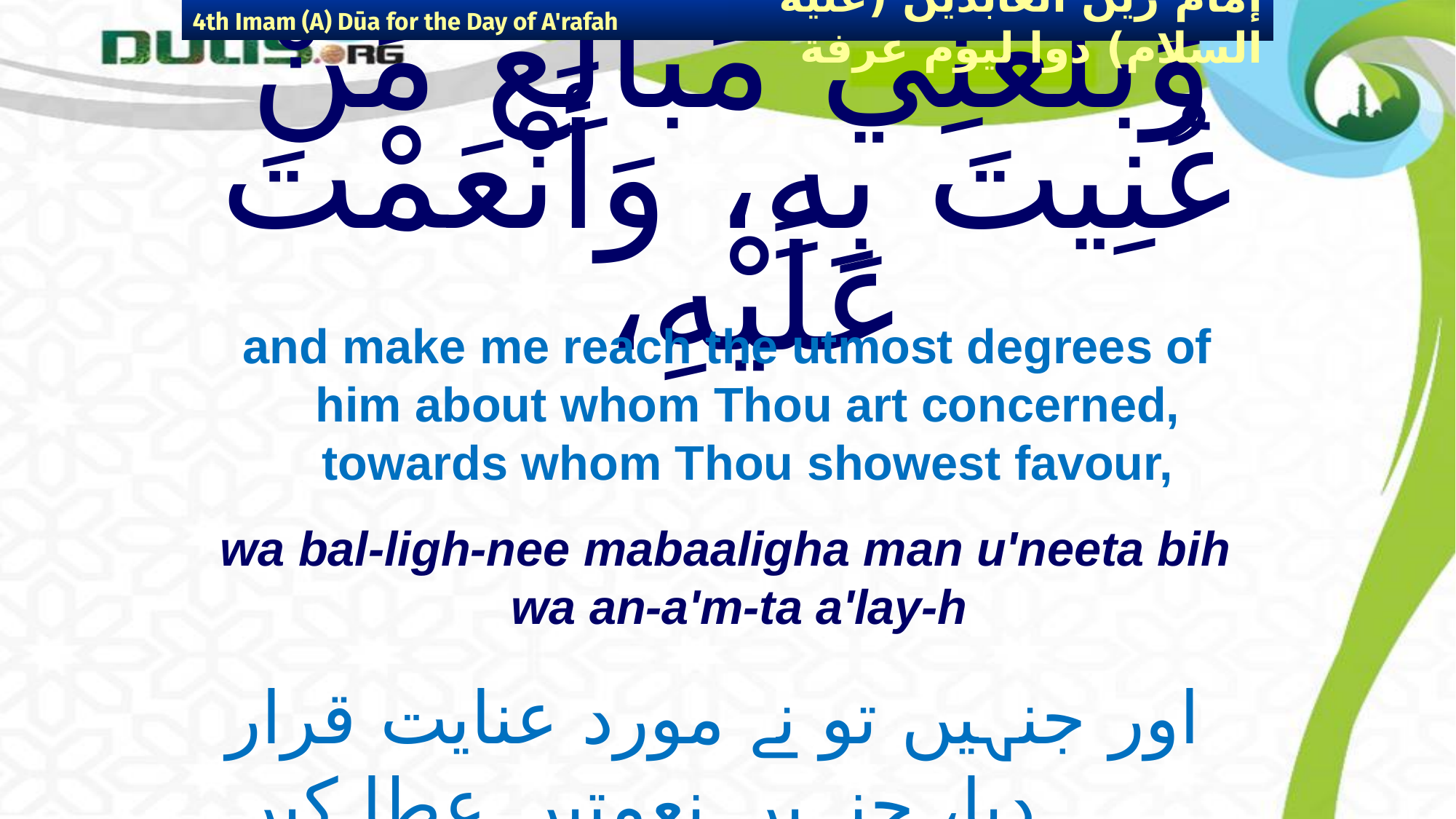

4th Imam (A) Dūa for the Day of A'rafah
إمام زين العابدين (عليه السلام) دوا ليوم عرفة
# وَبَلِّغْنِي مَبَالِغَ مَنْ عُنِيتَ بِهِ، وَأَنْعَمْتَ عَلَيْهِ،
and make me reach the utmost degrees of him about whom Thou art concerned, towards whom Thou showest favour,
wa bal-ligh-nee mabaaligha man u'neeta bih wa an-a'm-ta a'lay-h
اور جنہیں تو نے مورد عنایت قرار دیا، جنہیں نعمتیں عطا کیں